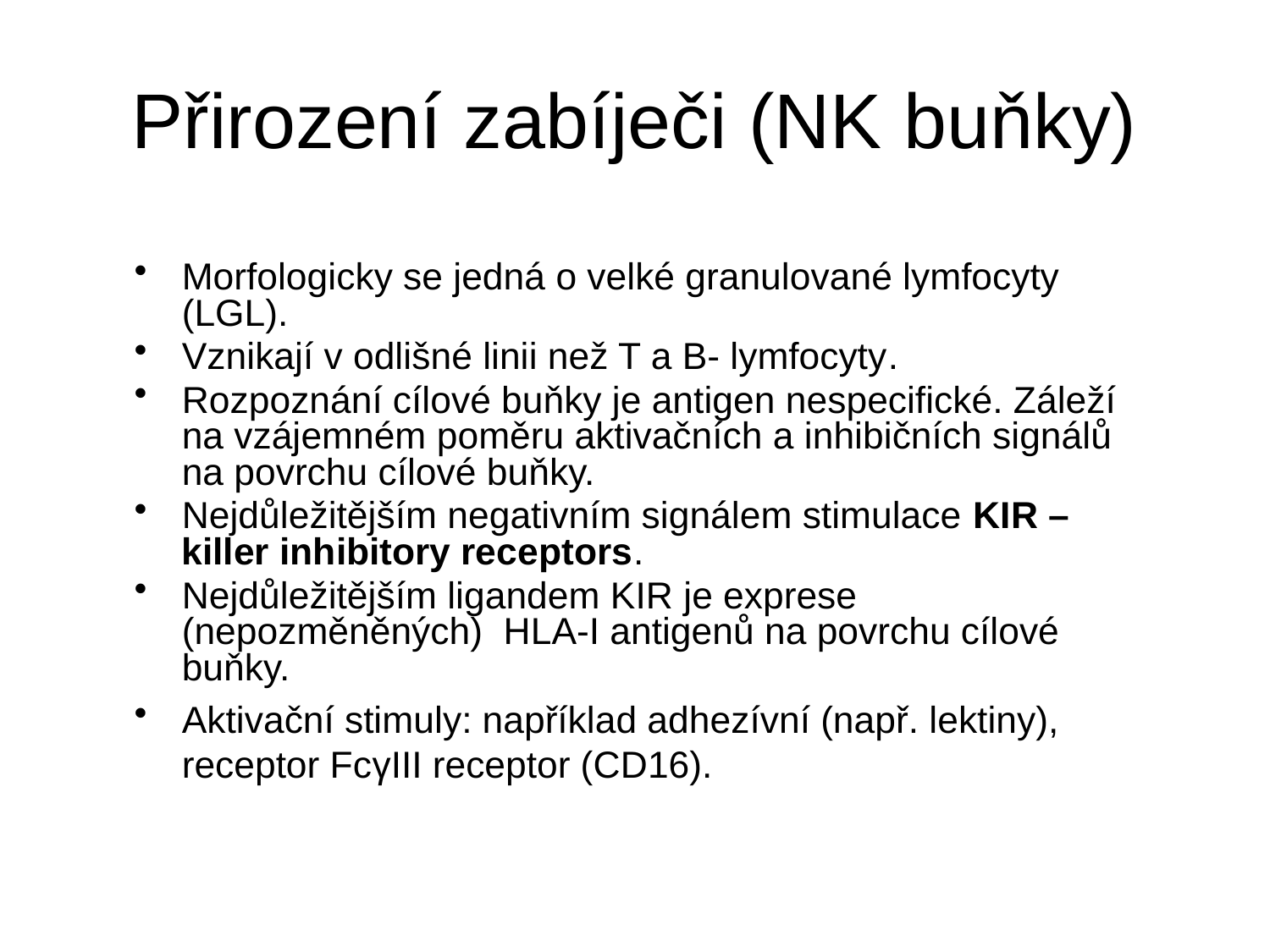

# Přirození zabíječi (NK buňky)
Morfologicky se jedná o velké granulované lymfocyty (LGL).
Vznikají v odlišné linii než T a B- lymfocyty.
Rozpoznání cílové buňky je antigen nespecifické. Záleží na vzájemném poměru aktivačních a inhibičních signálů na povrchu cílové buňky.
Nejdůležitějším negativním signálem stimulace KIR – killer inhibitory receptors.
Nejdůležitějším ligandem KIR je exprese (nepozměněných)  HLA-I antigenů na povrchu cílové buňky.
Aktivační stimuly: například adhezívní (např. lektiny), receptor FcγIII receptor (CD16).